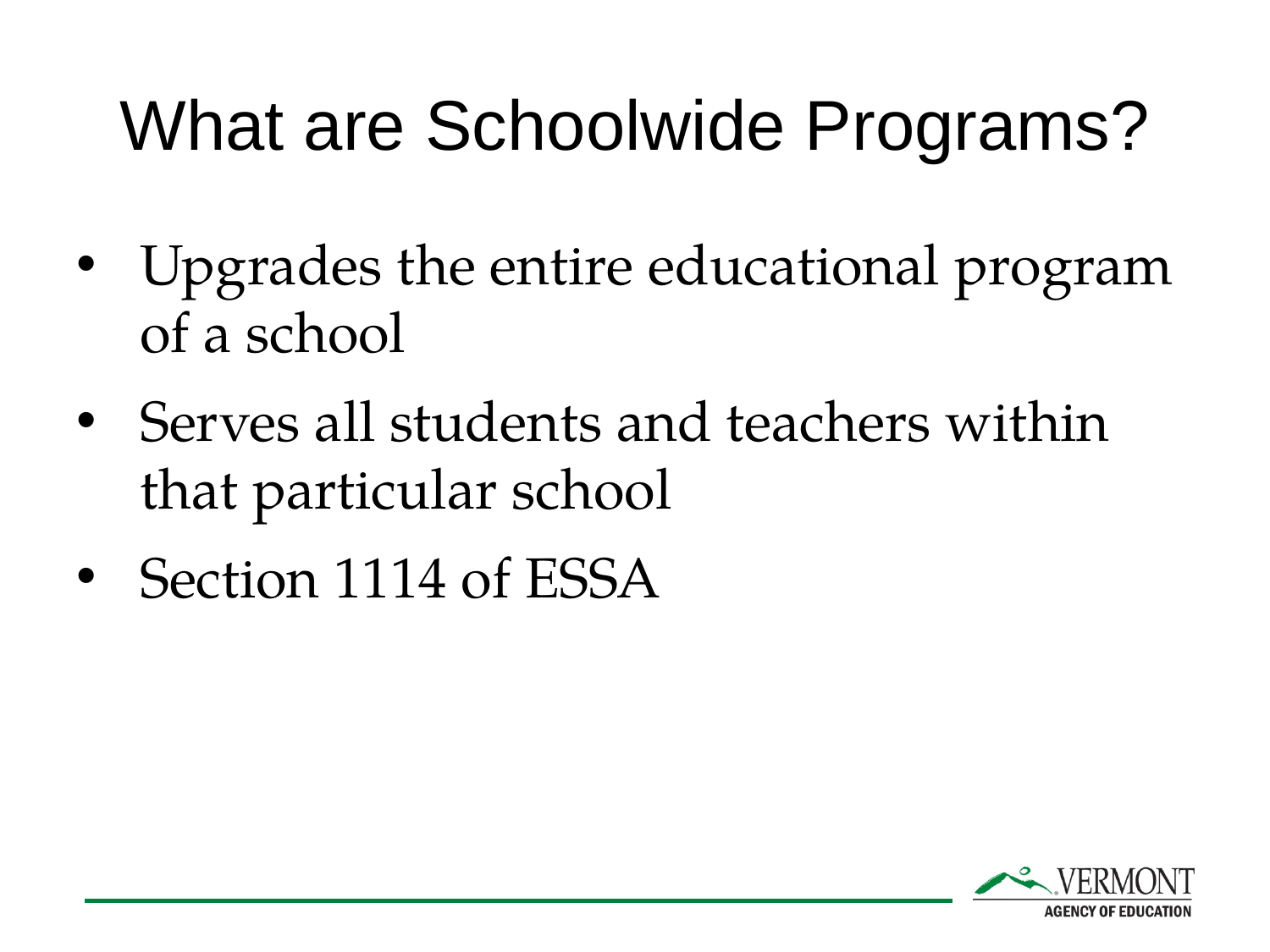

# What are Schoolwide Programs?
Upgrades the entire educational program of a school
Serves all students and teachers within that particular school
Section 1114 of ESSA